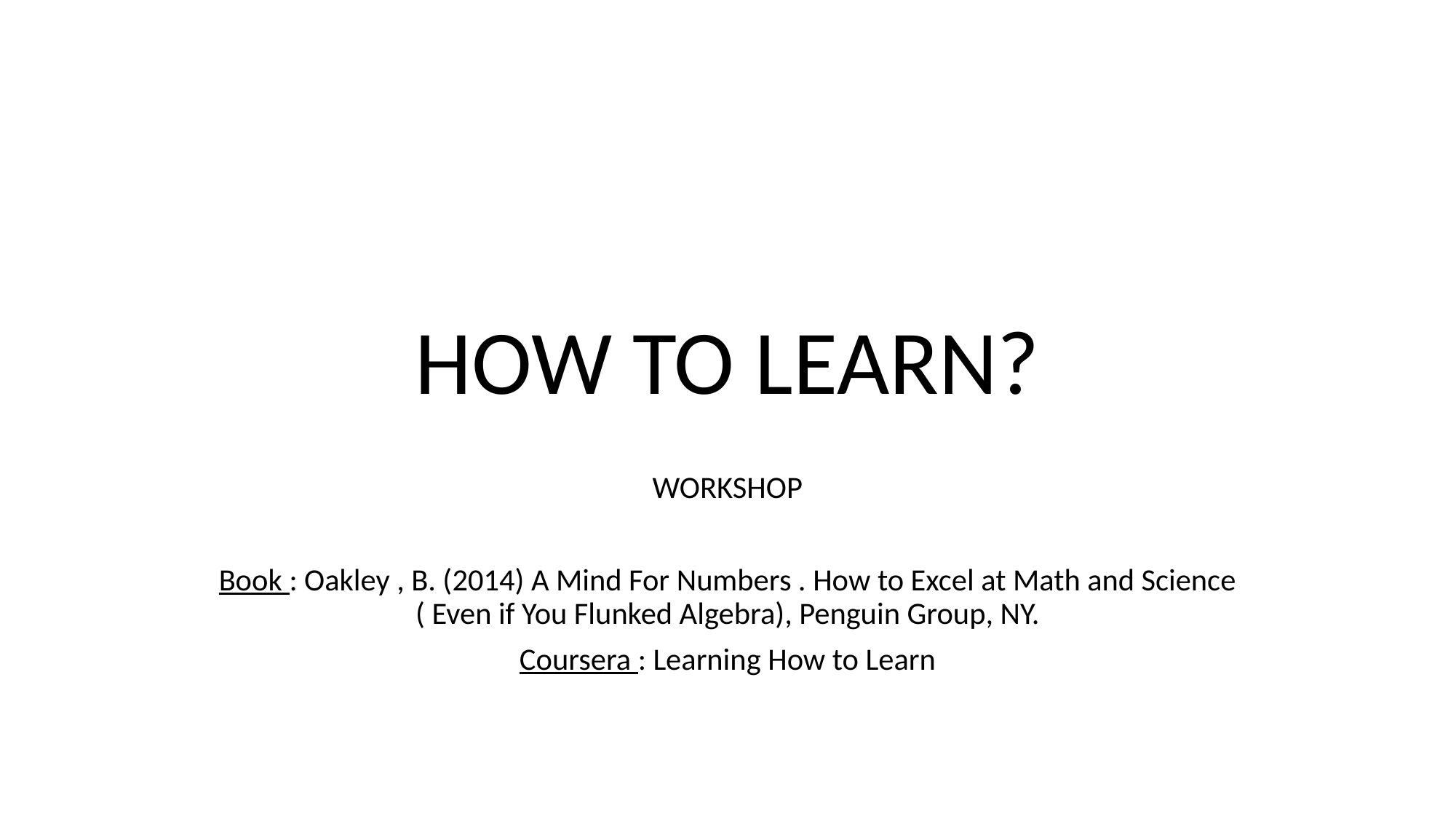

# HOW TO LEARN?
WORKSHOP

Book : Oakley , B. (2014) A Mind For Numbers . How to Excel at Math and Science ( Even if You Flunked Algebra), Penguin Group, NY.
Coursera : Learning How to Learn